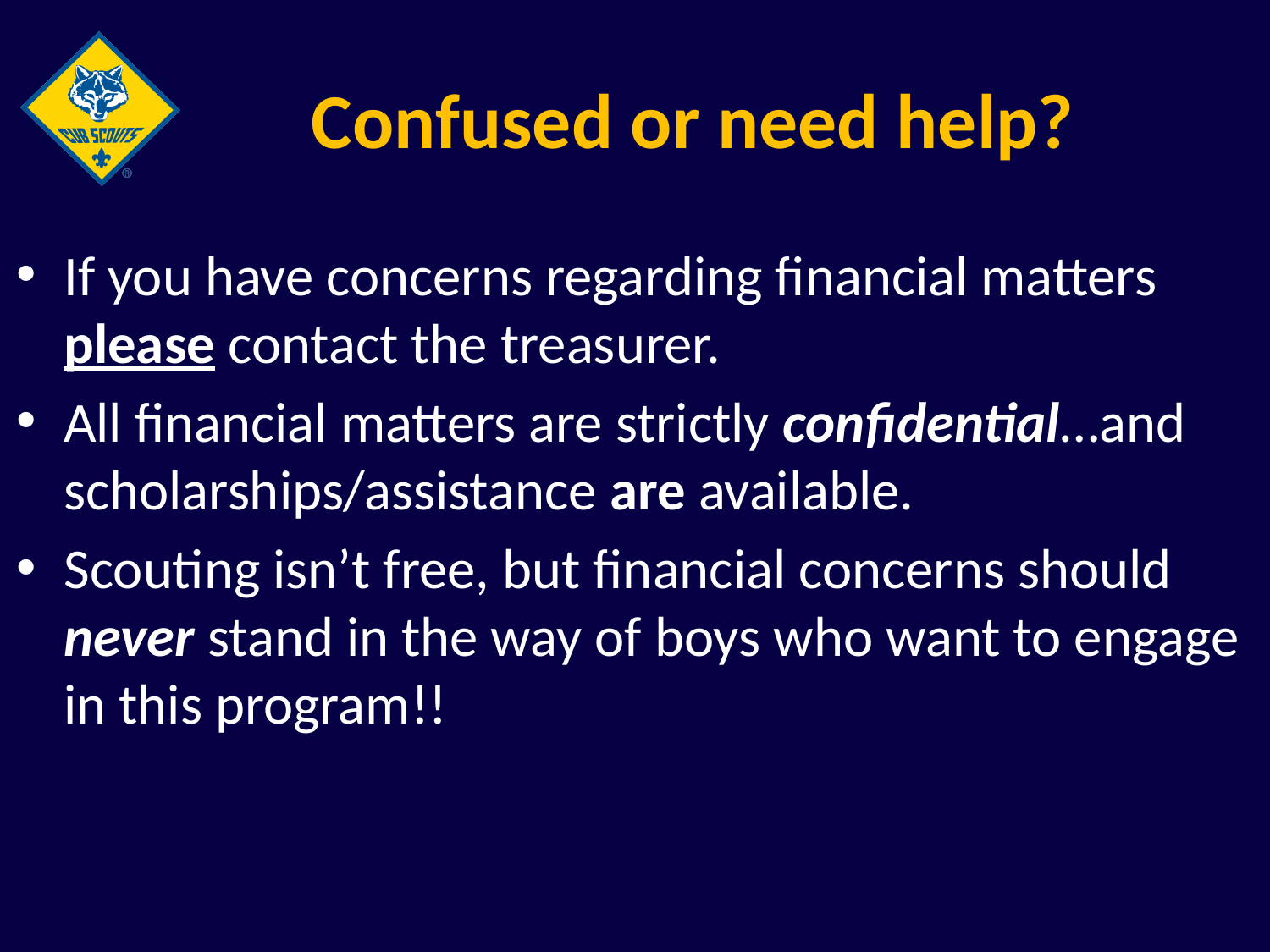

# Confused or need help?
If you have concerns regarding financial matters please contact the treasurer.
All financial matters are strictly confidential…and scholarships/assistance are available.
Scouting isn’t free, but financial concerns should never stand in the way of boys who want to engage in this program!!